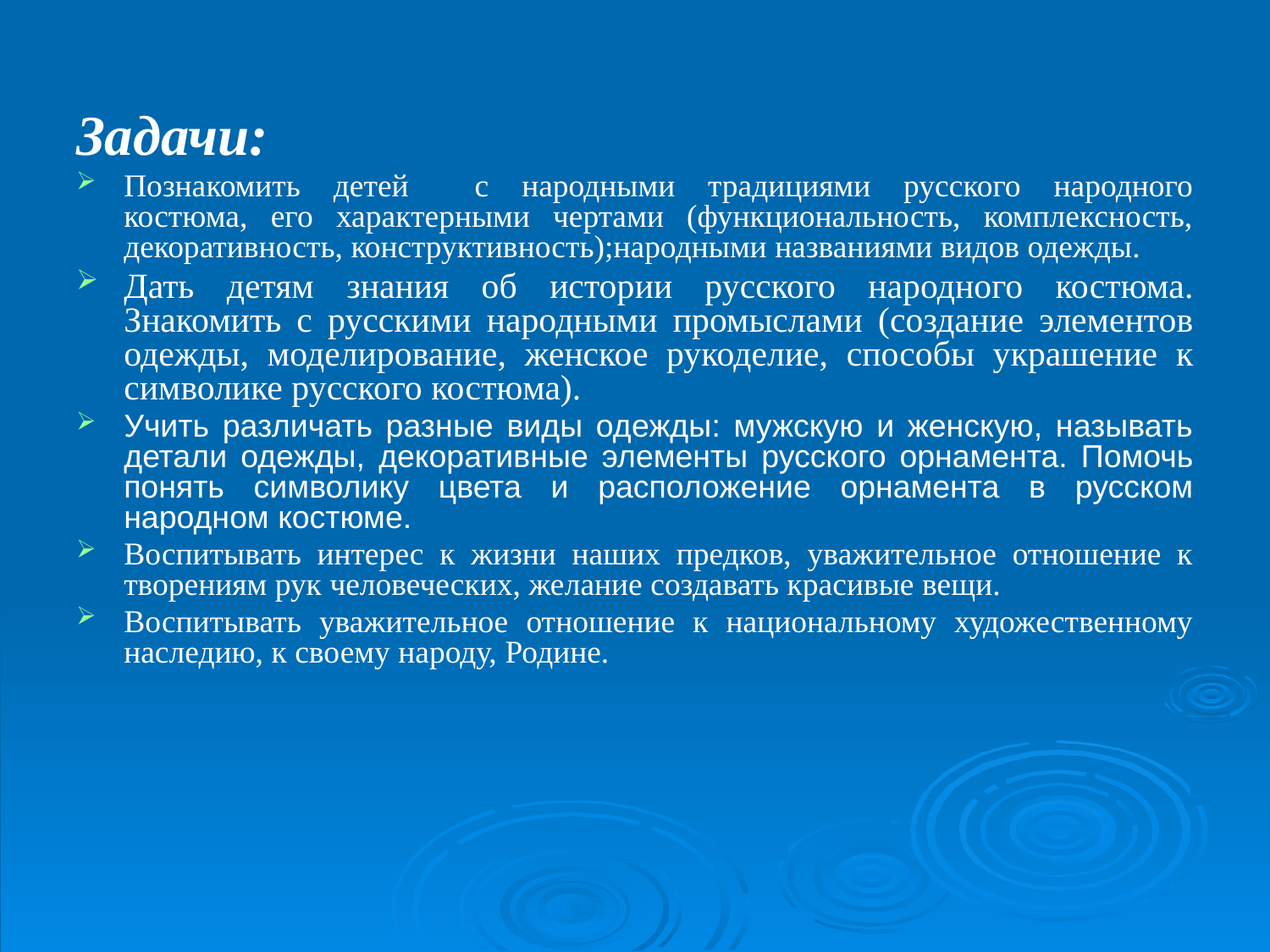

Задачи:
Познакомить детей  с народными традициями русского народного
костюма, его характерными чертами (функциональность, комплексность, декоративность, конструктивность);народными названиями видов одежды.
Дать детям знания об истории русского народного костюма. Знакомить с русскими народными промыслами (создание элементов одежды, моделирование, женское рукоделие, способы украшение к символике русского костюма).
Учить различать разные виды одежды: мужскую и женскую, называть детали одежды, декоративные элементы русского орнамента. Помочь понять символику цвета и расположение орнамента в русском народном костюме.
Воспитывать интерес к жизни наших предков, уважительное отношение к творениям рук человеческих, желание создавать красивые вещи.
Воспитывать уважительное отношение к национальному художественному наследию, к своему народу, Родине.